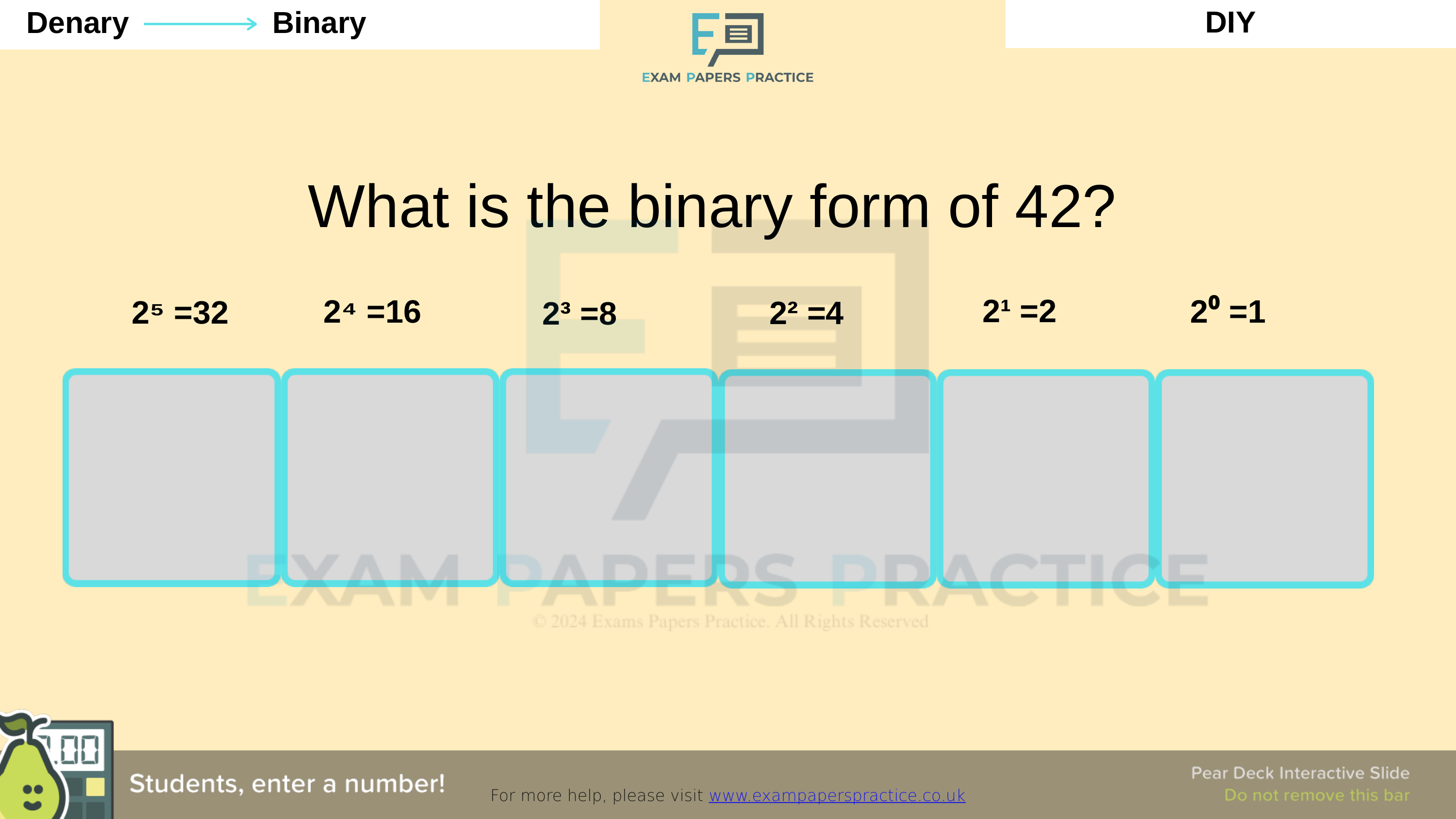

DIY
Denary
Binary

For more help, please visit www.exampaperspractice.co.uk

What is the binary form of 42?
2¹ =2
2⁰ =1
2⁴ =16
2⁵ =32
2² =4
2³ =8